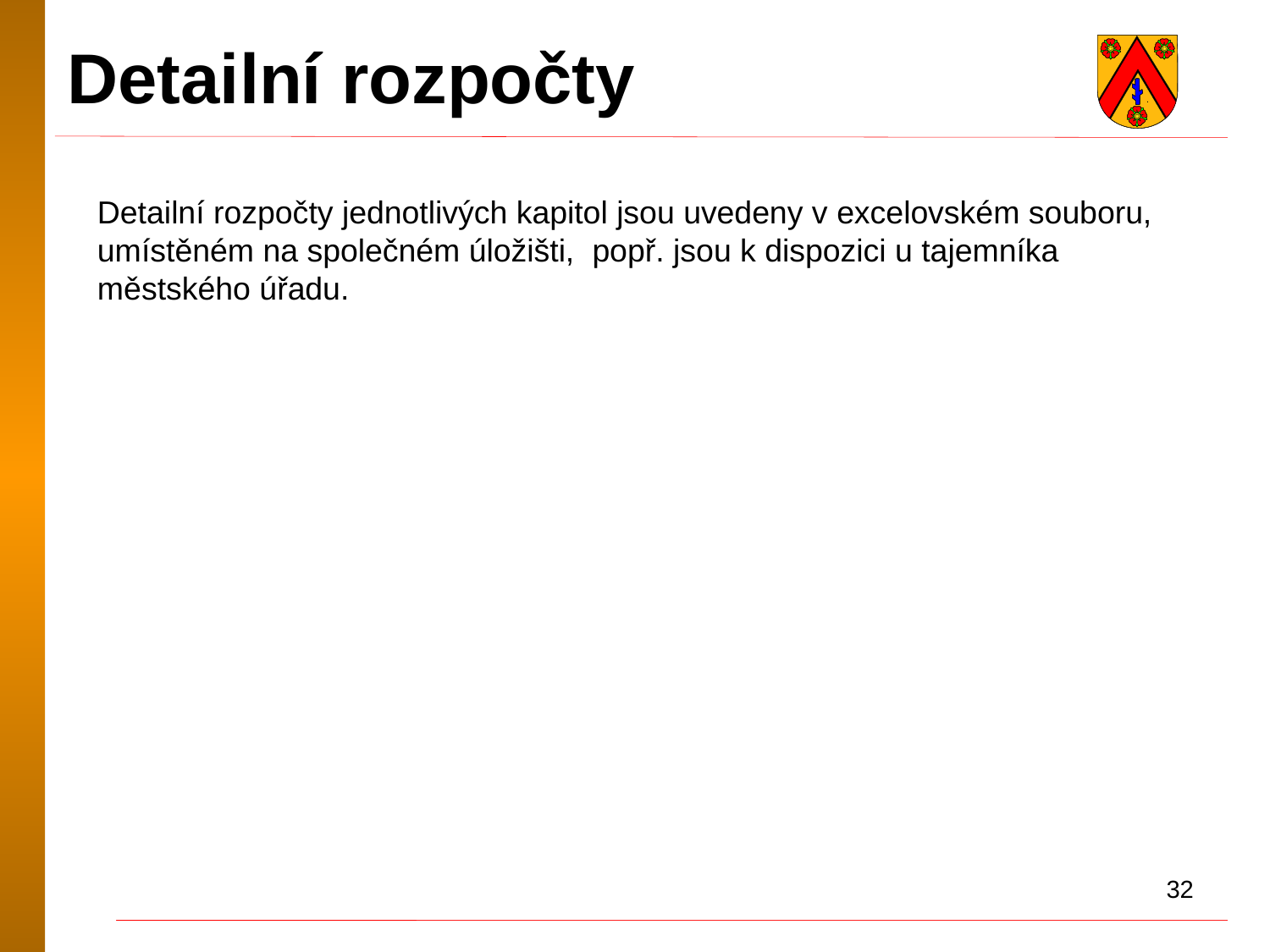

Detailní rozpočty

Detailní rozpočty jednotlivých kapitol jsou uvedeny v excelovském souboru, umístěném na společném úložišti,  popř. jsou k dispozici u tajemníka městského úřadu.
32